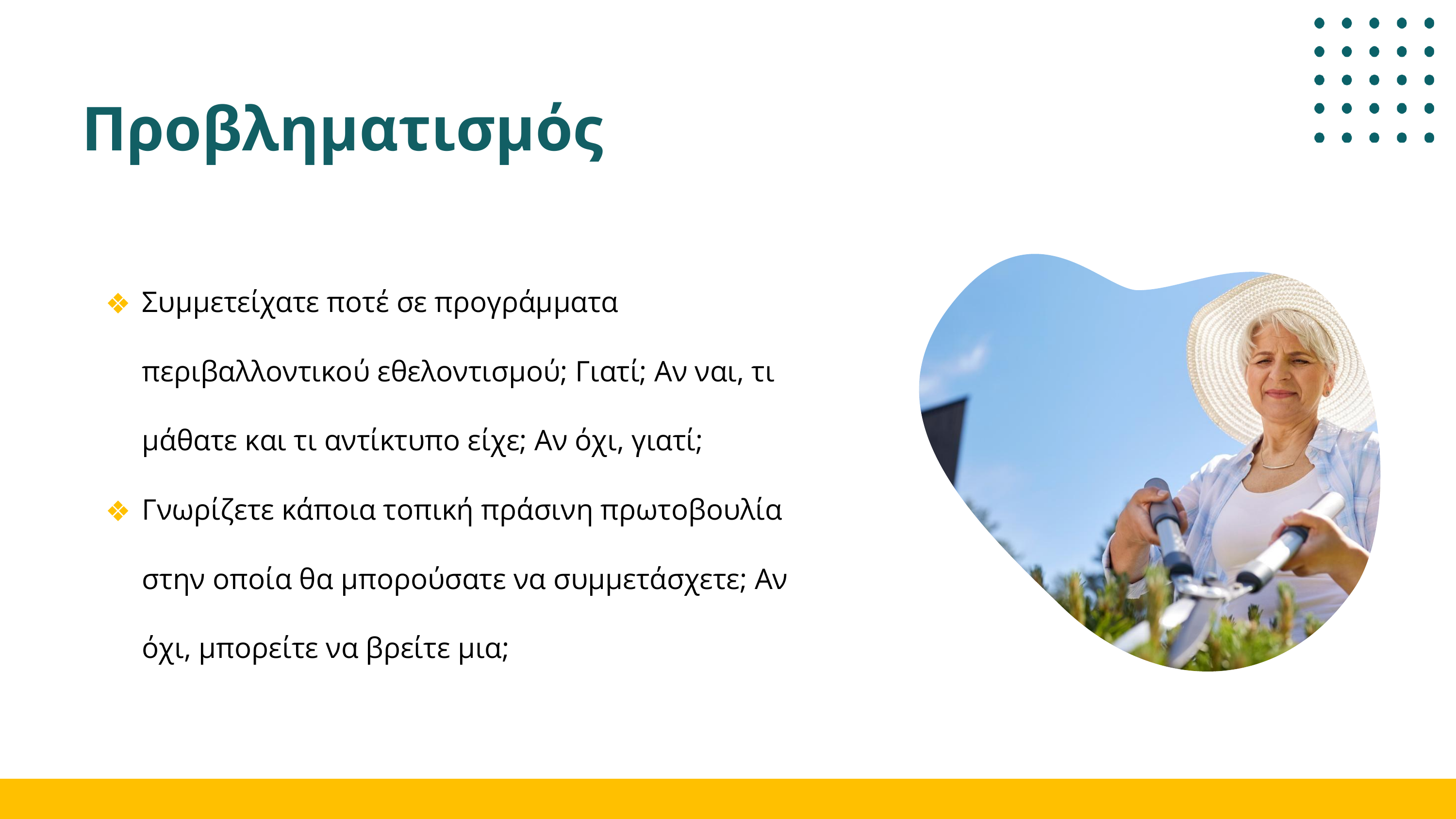

Προβληματισμός

Συμμετείχατε ποτέ σε προγράμματα περιβαλλοντικού εθελοντισμού; Γιατί; Αν ναι, τι μάθατε και τι αντίκτυπο είχε; Αν όχι, γιατί;
Γνωρίζετε κάποια τοπική πράσινη πρωτοβουλία στην οποία θα μπορούσατε να συμμετάσχετε; Αν όχι, μπορείτε να βρείτε μια;